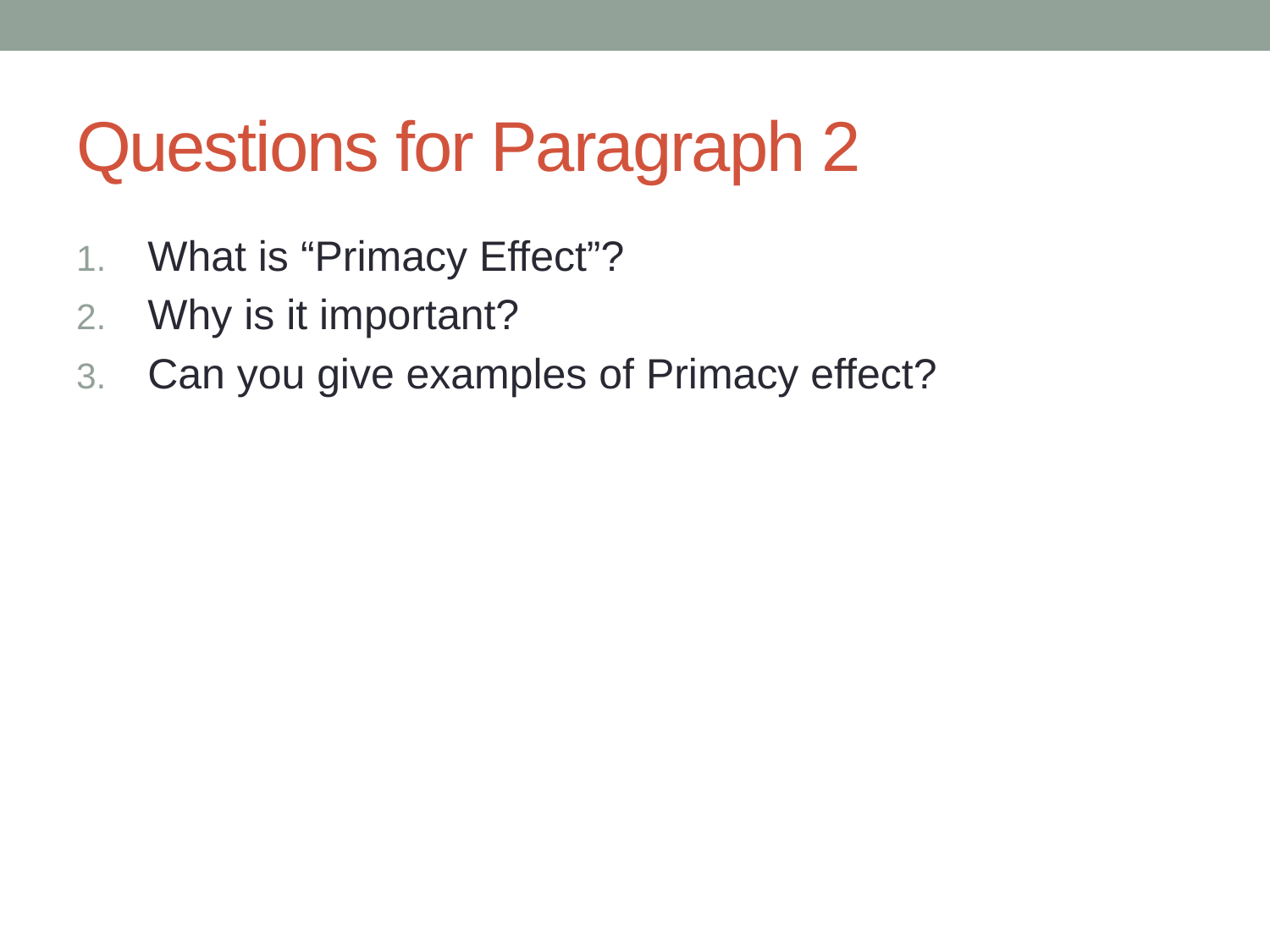

# Questions for Paragraph 2
What is “Primacy Effect”?
Why is it important?
Can you give examples of Primacy effect?